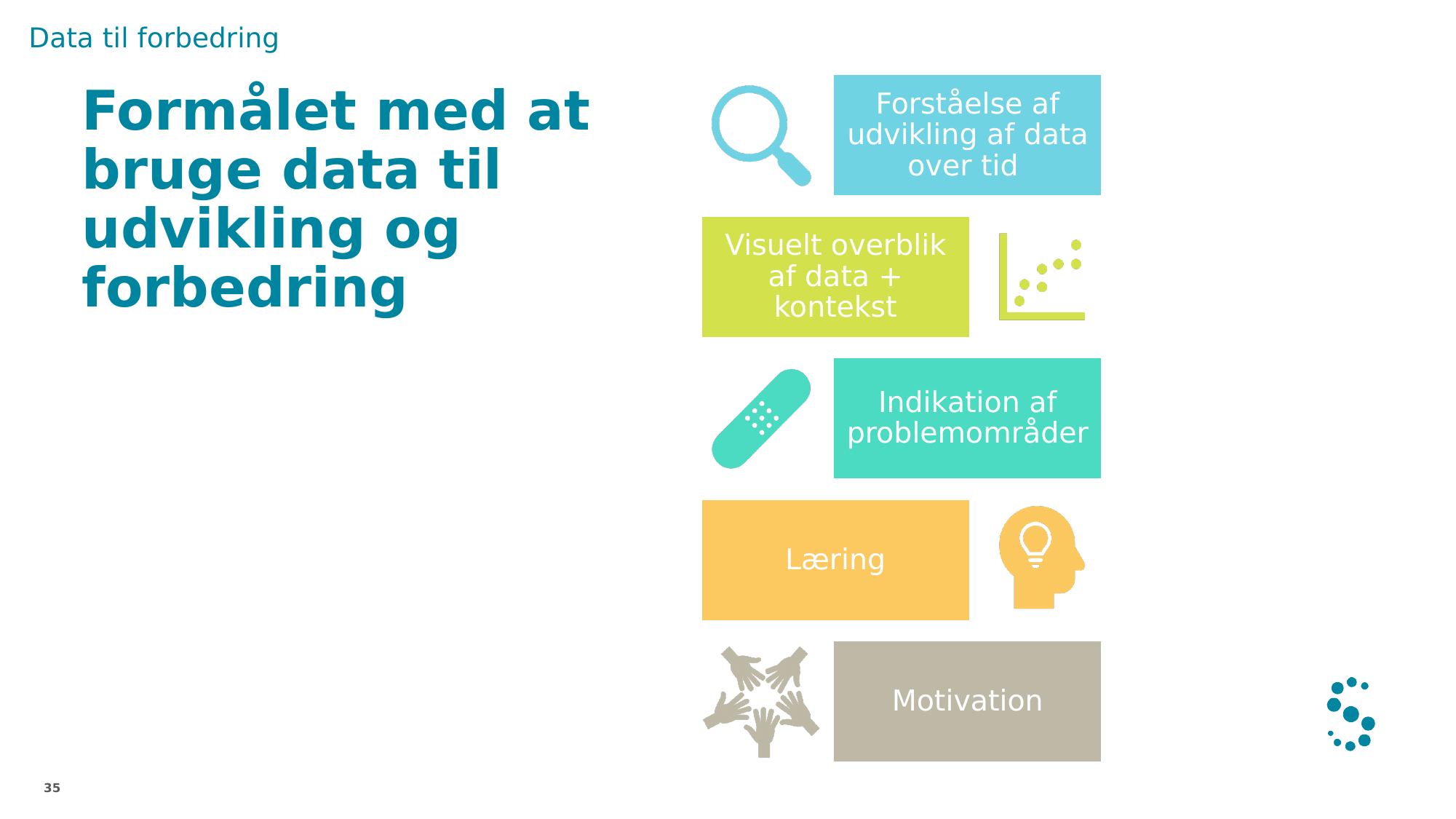

# Formålet med at bruge data til udvikling og forbedring
Data til forbedring
Forståelse af udvikling af data over tid
Visuelt overblik af data + kontekst
Indikation af problemområder
Læring
Motivation

35